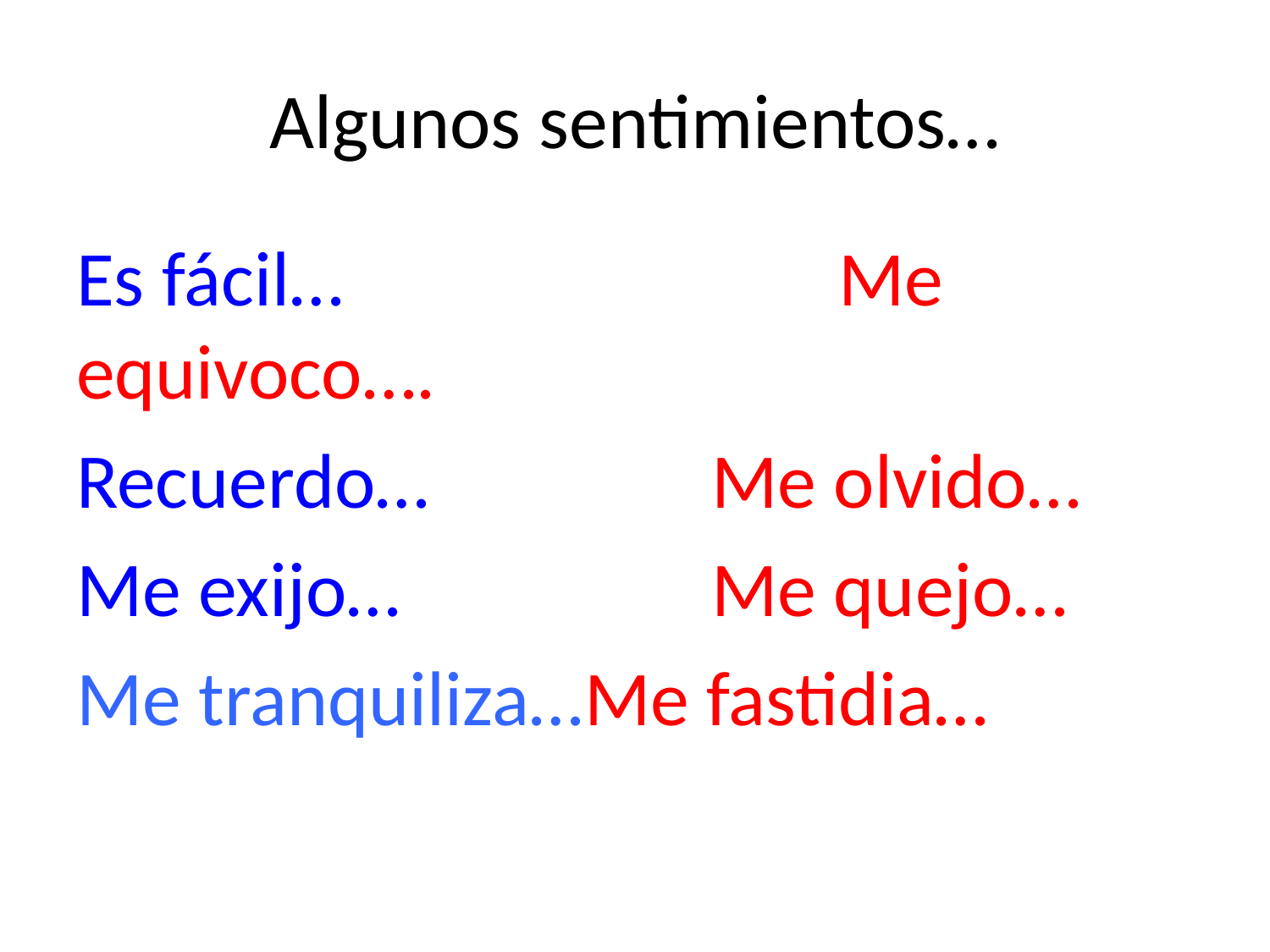

# Algunos sentimientos…
Es fácil…				Me equivoco….
Recuerdo…			Me olvido…
Me exijo…			Me quejo…
Me tranquiliza…	Me fastidia…